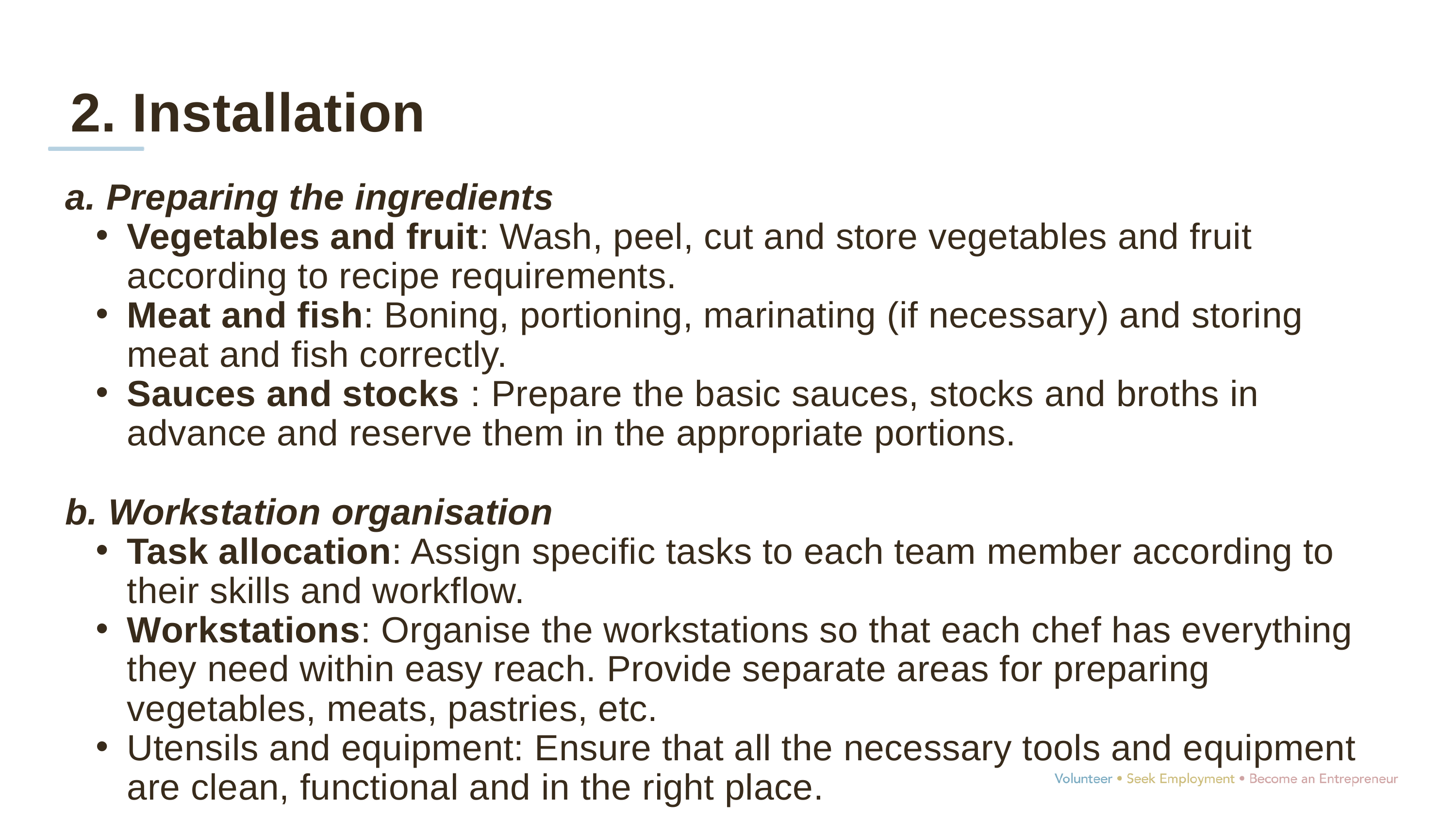

2. Installation

a. Preparing the ingredients
Vegetables and fruit: Wash, peel, cut and store vegetables and fruit according to recipe requirements.
Meat and fish: Boning, portioning, marinating (if necessary) and storing meat and fish correctly.
Sauces and stocks : Prepare the basic sauces, stocks and broths in advance and reserve them in the appropriate portions.

b. Workstation organisation
Task allocation: Assign specific tasks to each team member according to their skills and workflow.
Workstations: Organise the workstations so that each chef has everything they need within easy reach. Provide separate areas for preparing vegetables, meats, pastries, etc.
Utensils and equipment: Ensure that all the necessary tools and equipment are clean, functional and in the right place.